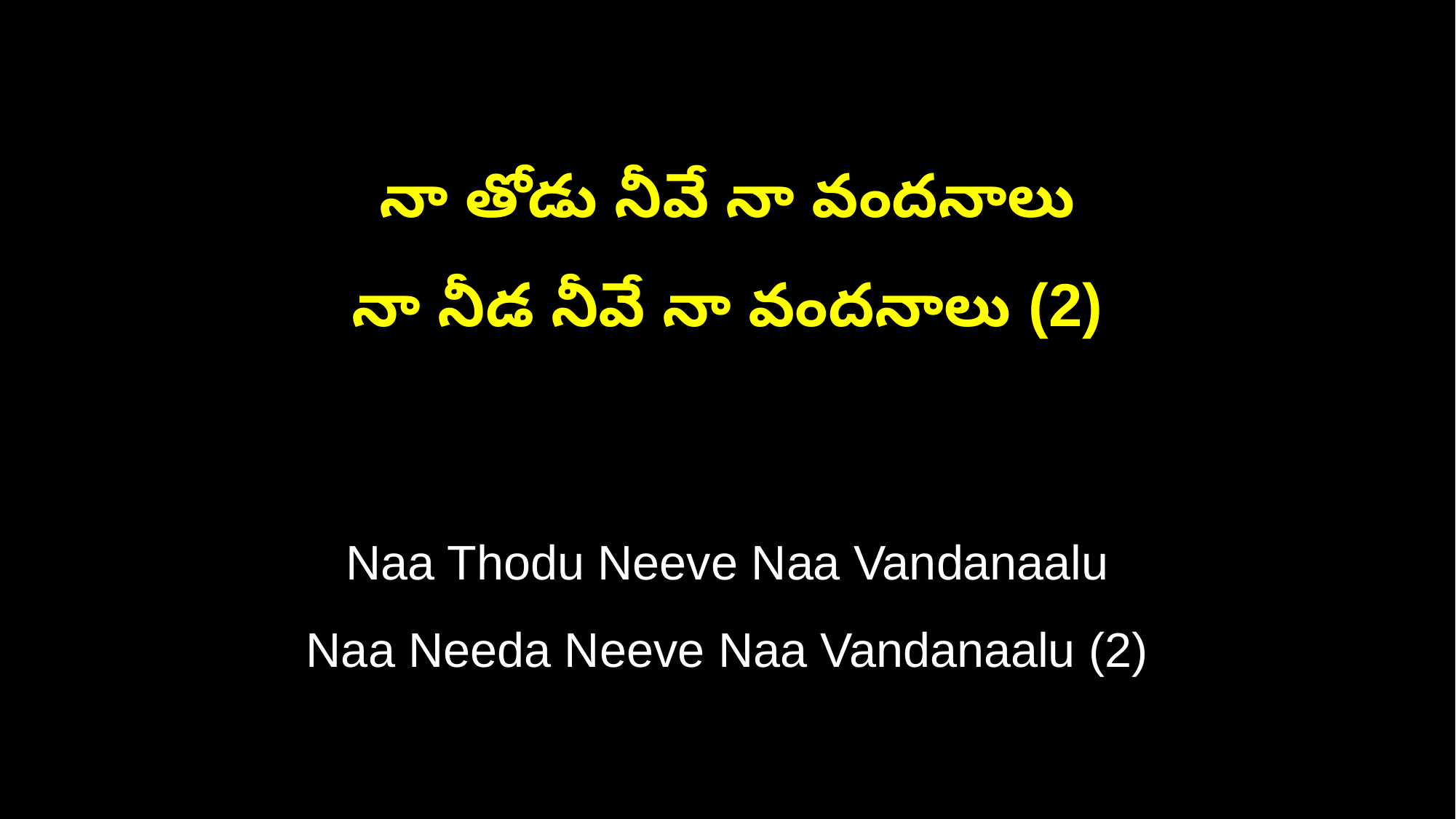

నా తోడు నీవే నా వందనాలు
నా నీడ నీవే నా వందనాలు (2)
Naa Thodu Neeve Naa Vandanaalu
Naa Needa Neeve Naa Vandanaalu (2)